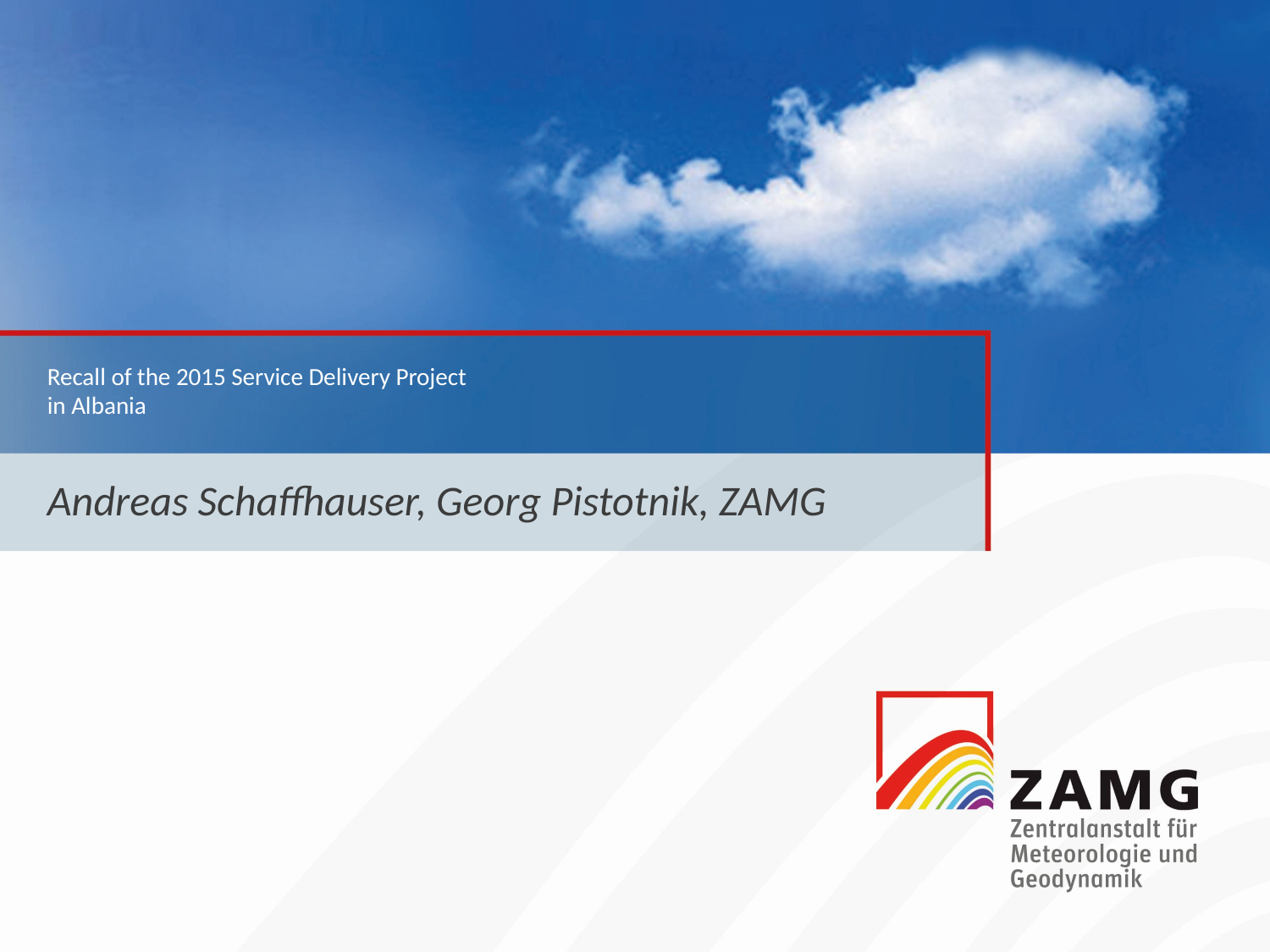

# Recall of the 2015 Service Delivery Project in Albania
Andreas Schaffhauser, Georg Pistotnik, ZAMG